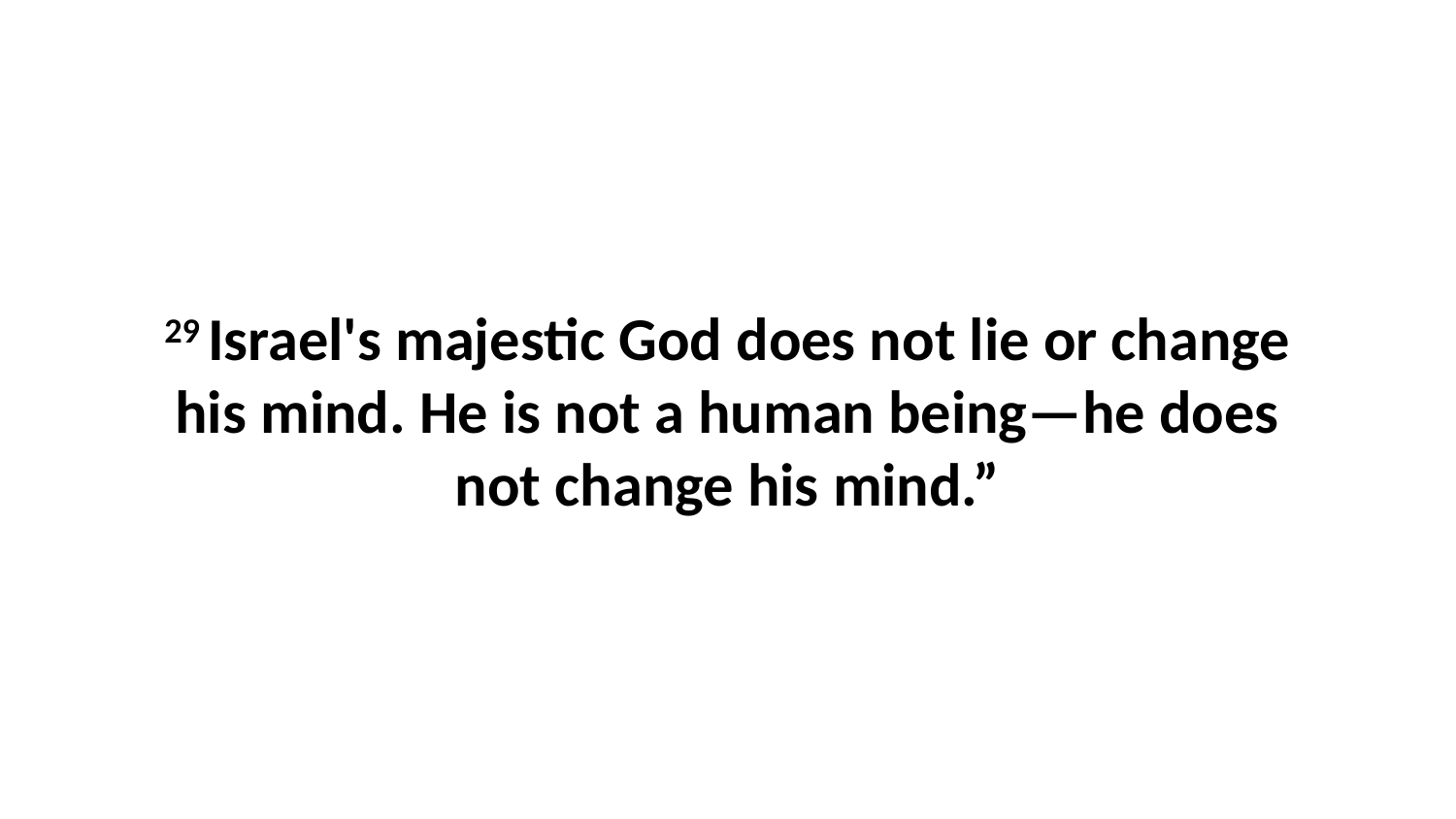

29 Israel's majestic God does not lie or change his mind. He is not a human being—he does not change his mind.”